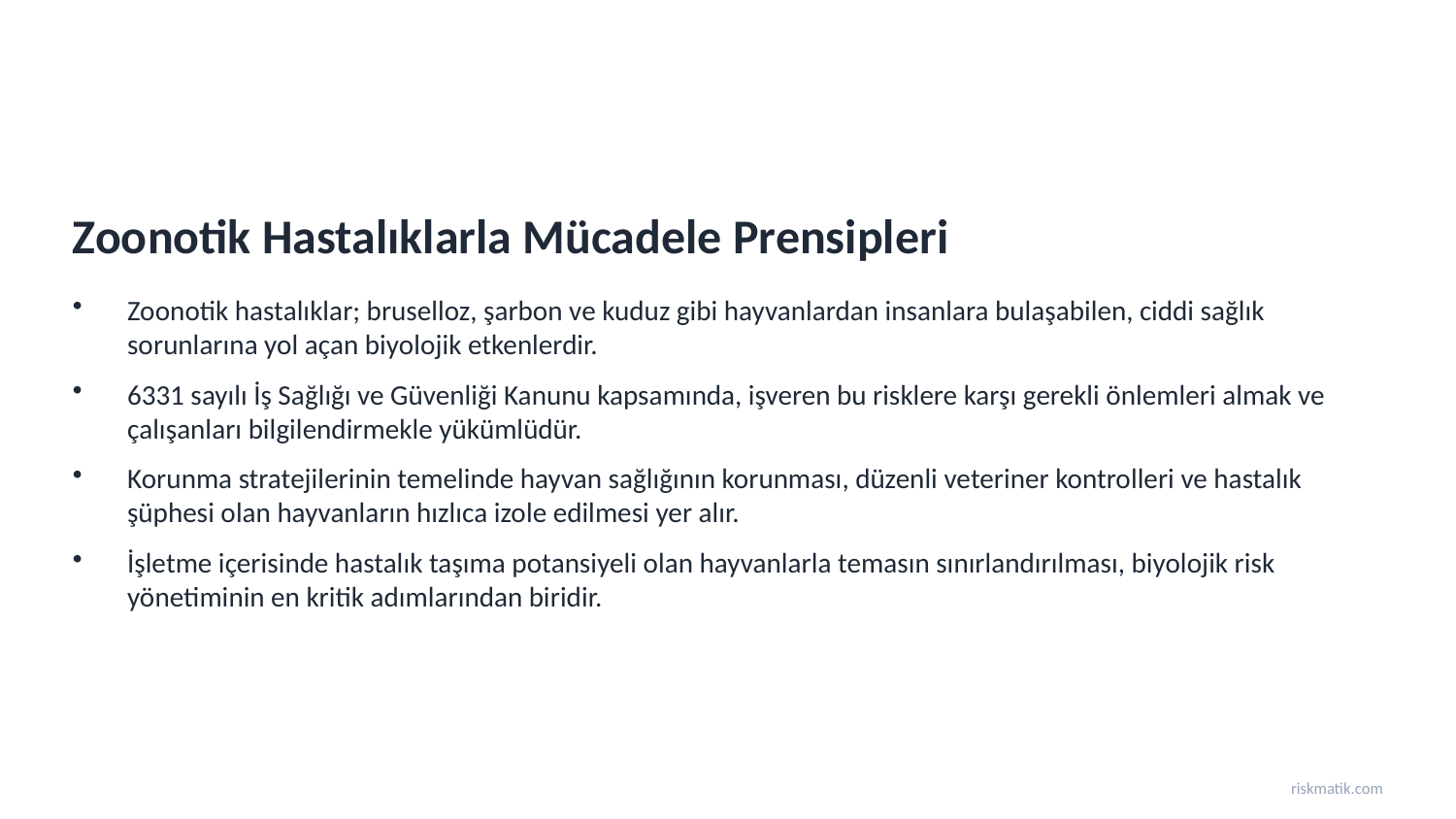

Zoonotik Hastalıklarla Mücadele Prensipleri
Zoonotik hastalıklar; bruselloz, şarbon ve kuduz gibi hayvanlardan insanlara bulaşabilen, ciddi sağlık sorunlarına yol açan biyolojik etkenlerdir.
6331 sayılı İş Sağlığı ve Güvenliği Kanunu kapsamında, işveren bu risklere karşı gerekli önlemleri almak ve çalışanları bilgilendirmekle yükümlüdür.
Korunma stratejilerinin temelinde hayvan sağlığının korunması, düzenli veteriner kontrolleri ve hastalık şüphesi olan hayvanların hızlıca izole edilmesi yer alır.
İşletme içerisinde hastalık taşıma potansiyeli olan hayvanlarla temasın sınırlandırılması, biyolojik risk yönetiminin en kritik adımlarından biridir.
riskmatik.com